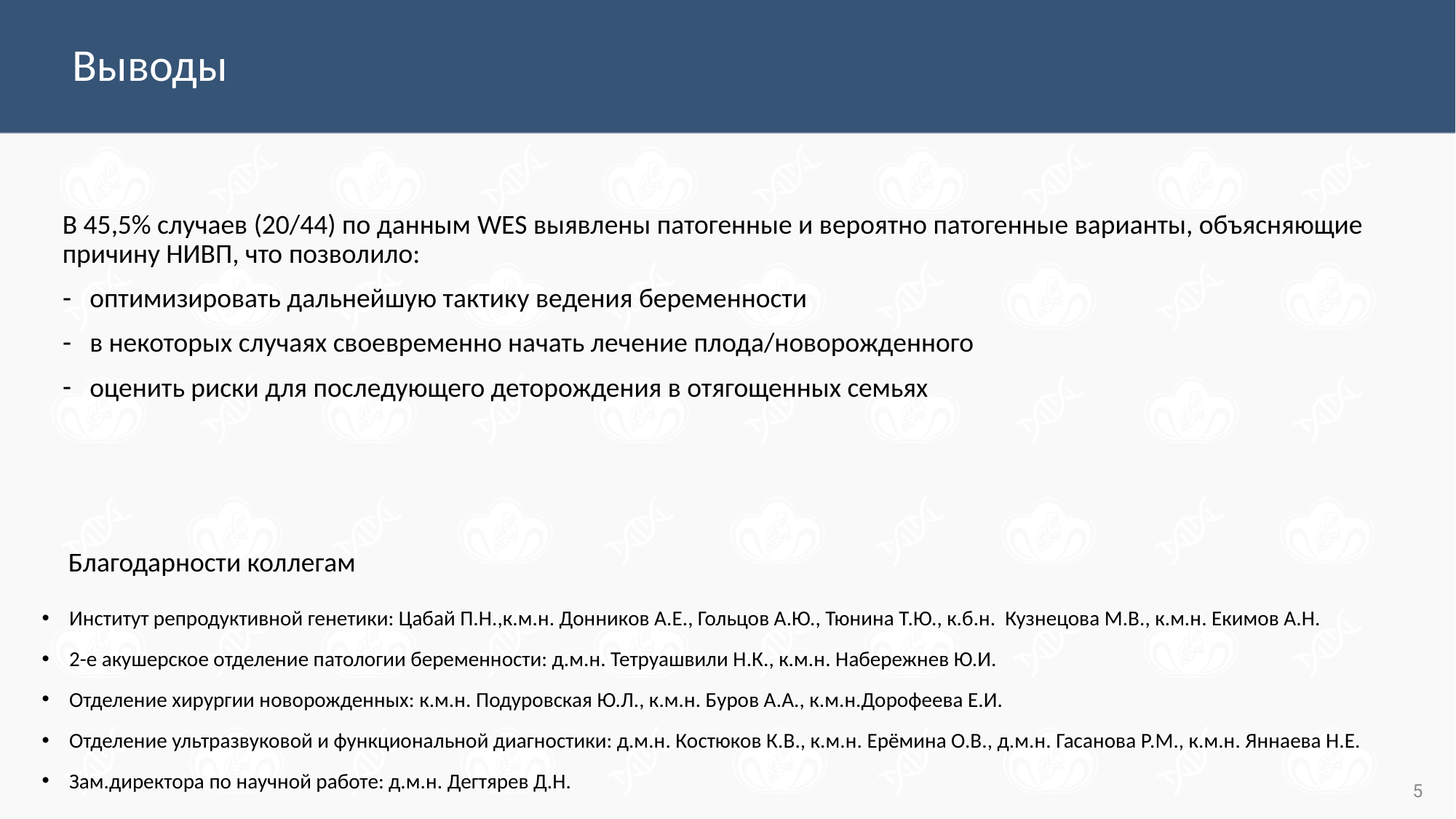

# Выводы
В 45,5% случаев (20/44) по данным WES выявлены патогенные и вероятно патогенные варианты, объясняющие причину НИВП, что позволило:
оптимизировать дальнейшую тактику ведения беременности
в некоторых случаях своевременно начать лечение плода/новорожденного
оценить риски для последующего деторождения в отягощенных семьях

Благодарности коллегам
Институт репродуктивной генетики: Цабай П.Н.,к.м.н. Донников А.Е., Гольцов А.Ю., Тюнина Т.Ю., к.б.н.  Кузнецова М.В., к.м.н. Екимов А.Н.
2-е акушерское отделение патологии беременности: д.м.н. Тетруашвили Н.К., к.м.н. Набережнев Ю.И.
Отделение хирургии новорожденных: к.м.н. Подуровская Ю.Л., к.м.н. Буров А.А., к.м.н.Дорофеева Е.И.
Отделение ультразвуковой и функциональной диагностики: д.м.н. Костюков К.В., к.м.н. Ерёмина О.В., д.м.н. Гасанова Р.М., к.м.н. Яннаева Н.Е.
Зам.директора по научной работе: д.м.н. Дегтярев Д.Н.
5